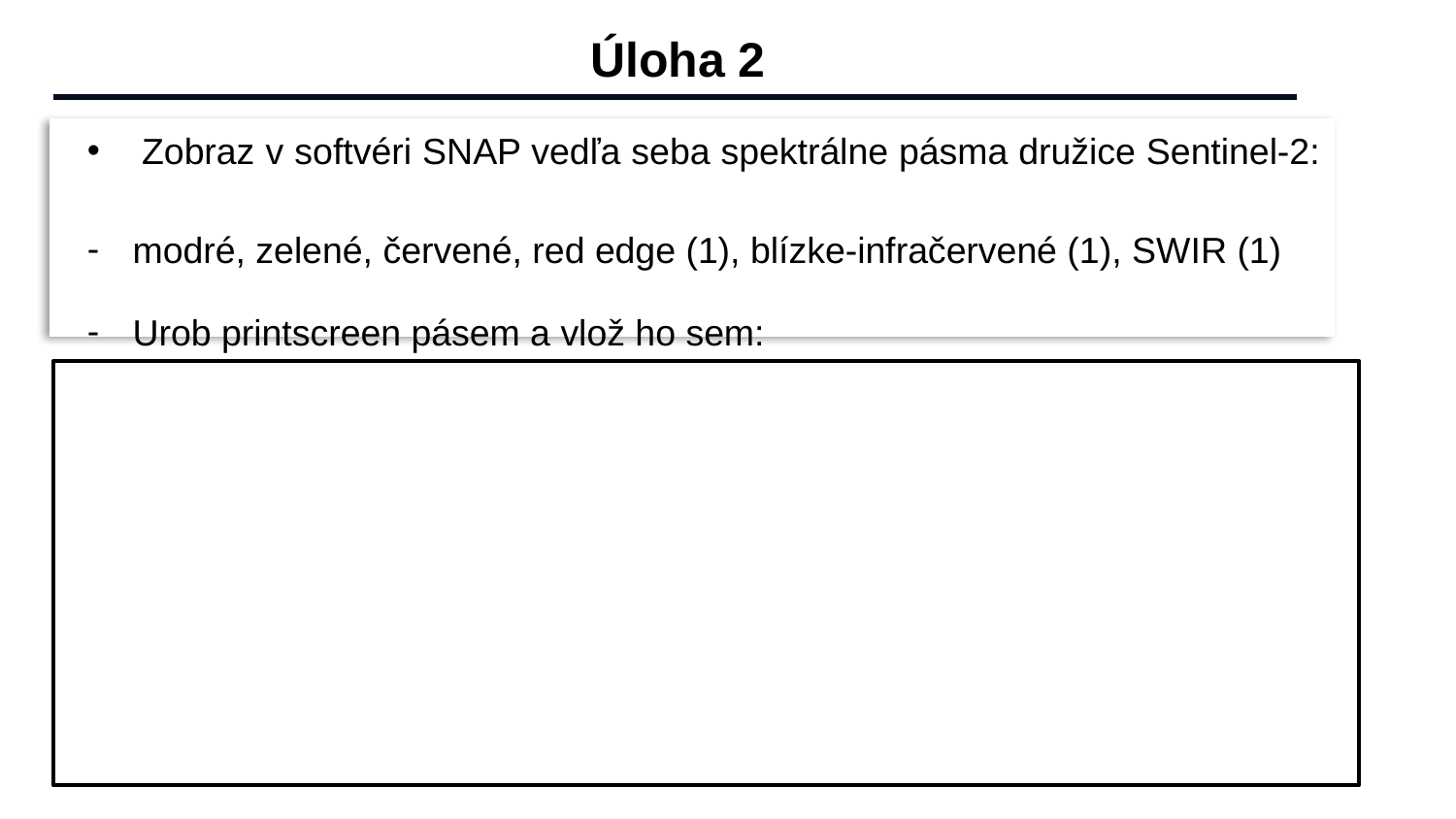

Úloha 2

Zobraz v softvéri SNAP vedľa seba spektrálne pásma družice Sentinel-2:
modré, zelené, červené, red edge (1), blízke-infračervené (1), SWIR (1)

Urob printscreen pásem a vlož ho sem: